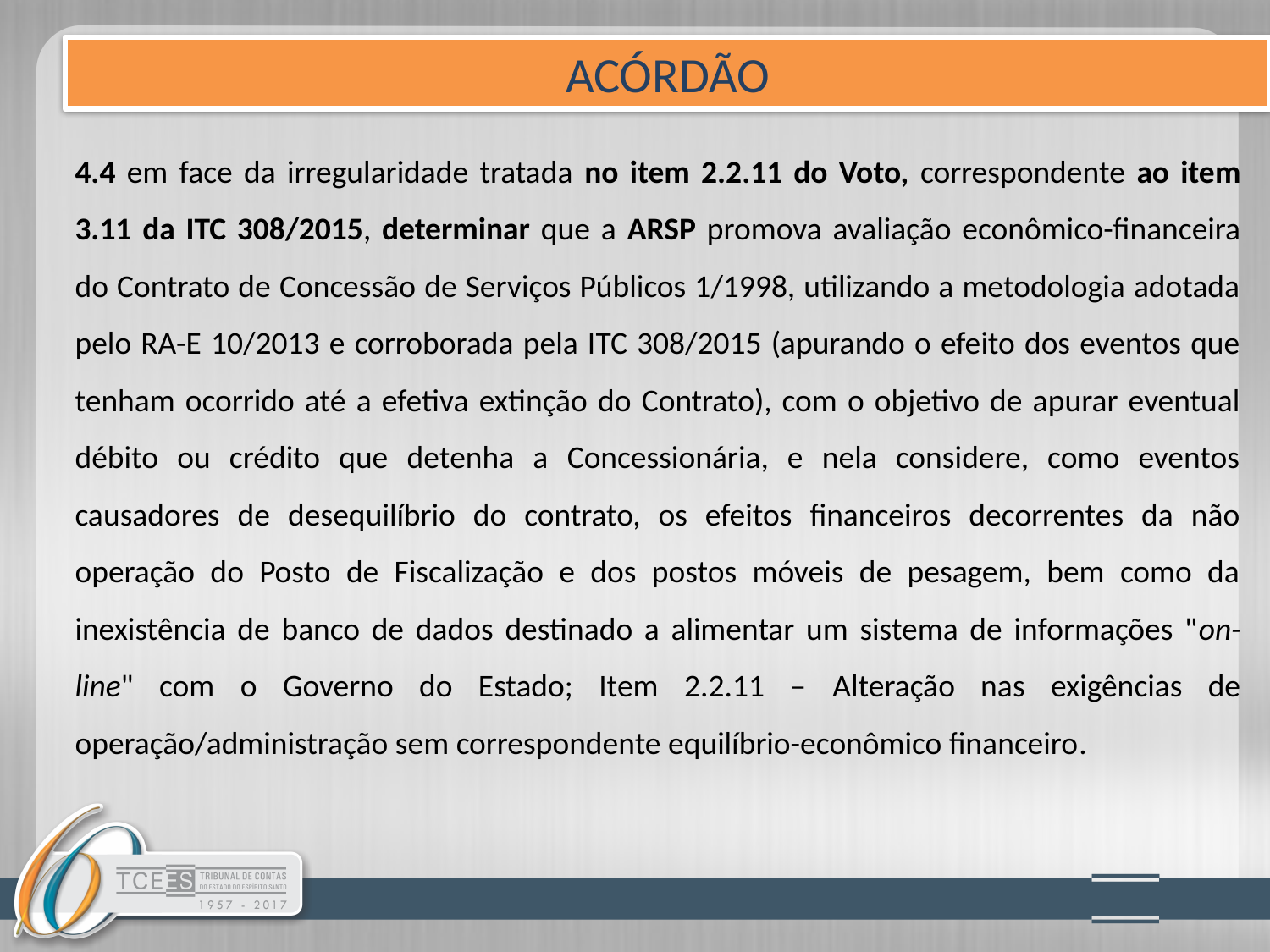

ACÓRDÃO
4.4 em face da irregularidade tratada no item 2.2.11 do Voto, correspondente ao item 3.11 da ITC 308/2015, determinar que a ARSP promova avaliação econômico-financeira do Contrato de Concessão de Serviços Públicos 1/1998, utilizando a metodologia adotada pelo RA-E 10/2013 e corroborada pela ITC 308/2015 (apurando o efeito dos eventos que tenham ocorrido até a efetiva extinção do Contrato), com o objetivo de apurar eventual débito ou crédito que detenha a Concessionária, e nela considere, como eventos causadores de desequilíbrio do contrato, os efeitos financeiros decorrentes da não operação do Posto de Fiscalização e dos postos móveis de pesagem, bem como da inexistência de banco de dados destinado a alimentar um sistema de informações "on-line" com o Governo do Estado; Item 2.2.11 – Alteração nas exigências de operação/administração sem correspondente equilíbrio-econômico financeiro.